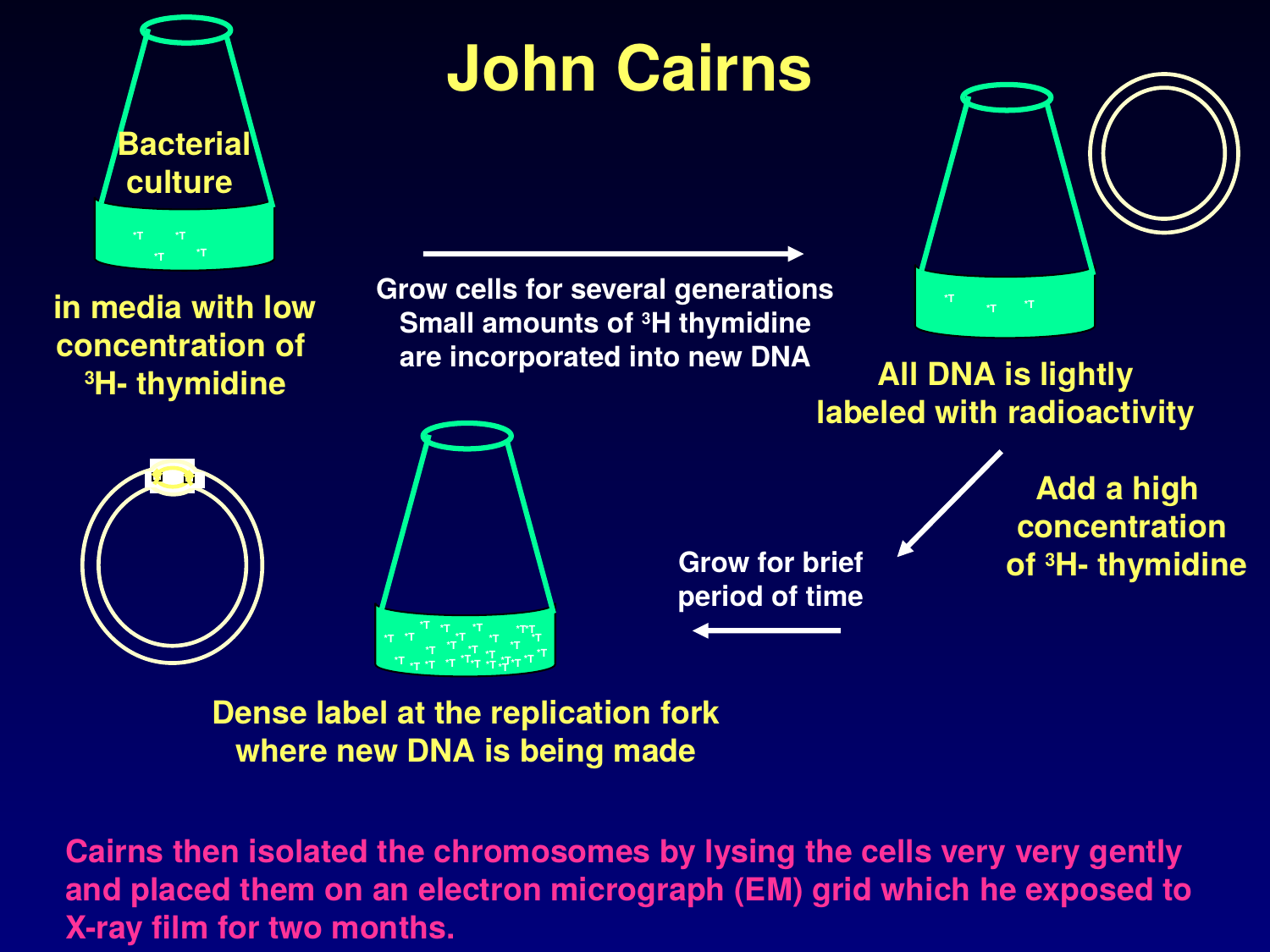

Bacterial
 culture
*T
*T
*T
*T
in media with low
concentration of
3H- thymidine
John Cairns

All DNA is lightly
labeled with radioactivity

*T
*T
*T

Grow cells for several generations
Small amounts of 3H thymidine
are incorporated into new DNA

Dense label at the replication fork
where new DNA is being made
*T
*T
*T
*T
*T
*T
*T
*T
*T
*T
*T
*T
*T
*T
*T
*T
*T
*T
*T
*T
*T
*T
*T
*T
*T
*T
*T

Add a high
concentration
 of 3H- thymidine
Grow for brief period of time

Cairns then isolated the chromosomes by lysing the cells very very gently and placed them on an electron micrograph (EM) grid which he exposed to X-ray film for two months.